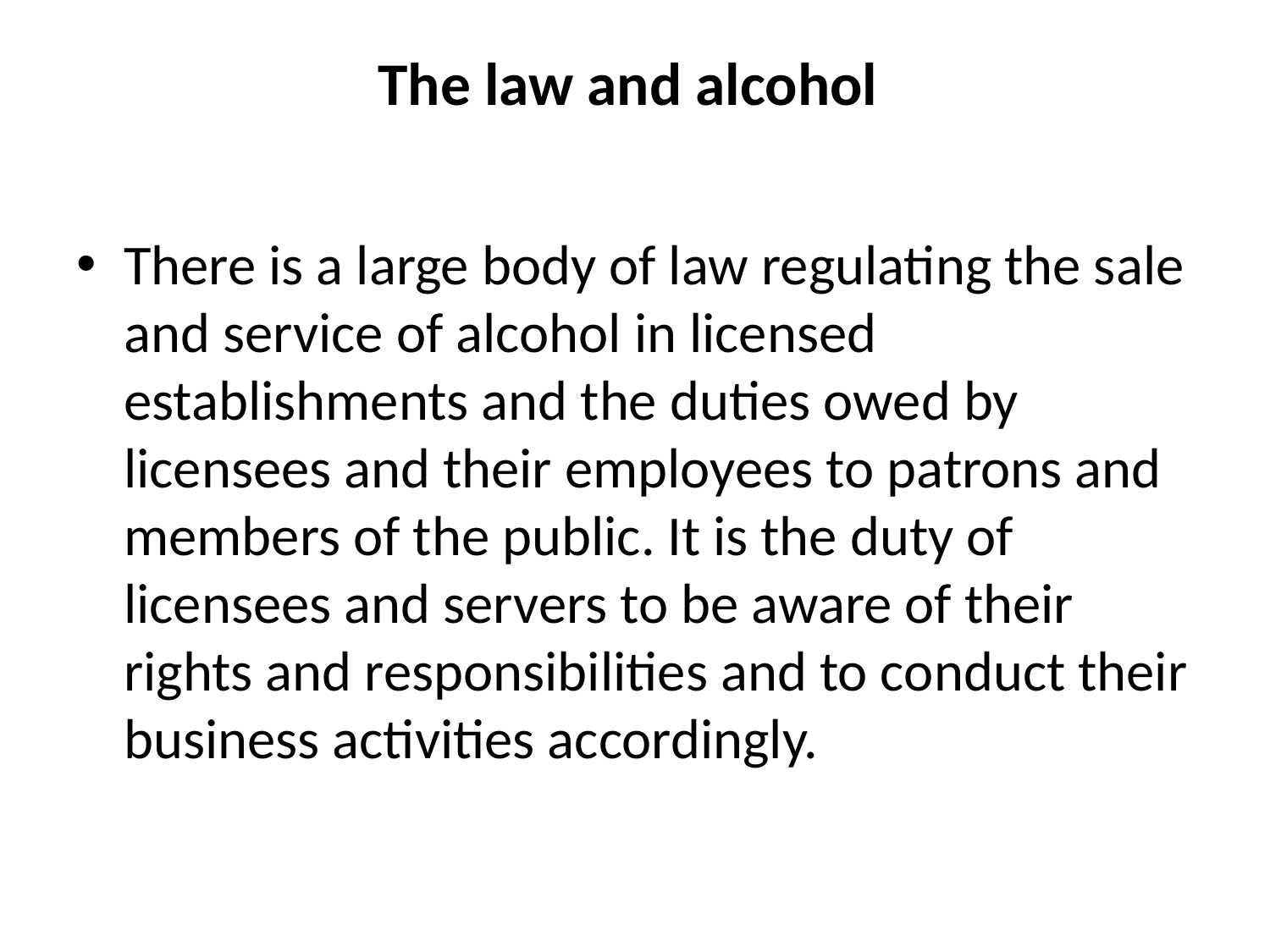

# The law and alcohol
There is a large body of law regulating the sale and service of alcohol in licensed establishments and the duties owed by licensees and their employees to patrons and members of the public. It is the duty of licensees and servers to be aware of their rights and responsibilities and to conduct their business activities accordingly.